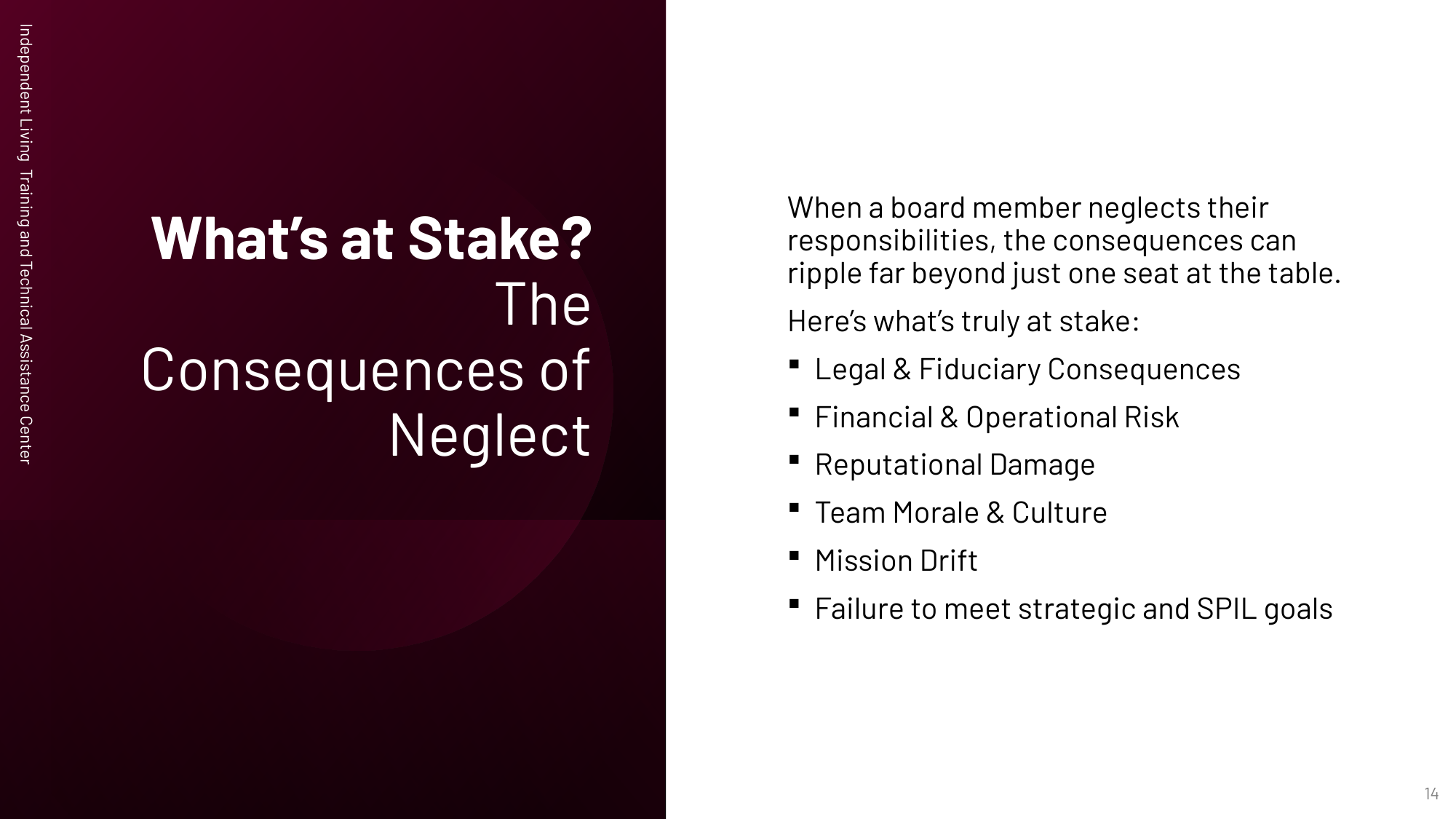

# What’s at Stake? The Consequences of Neglect

When a board member neglects their responsibilities, the consequences can ripple far beyond just one seat at the table.
Here’s what’s truly at stake:
Legal & Fiduciary Consequences
Financial & Operational Risk
Reputational Damage
Team Morale & Culture
Mission Drift
Failure to meet strategic and SPIL goals

Independent Living  Training and Technical Assistance Center

14